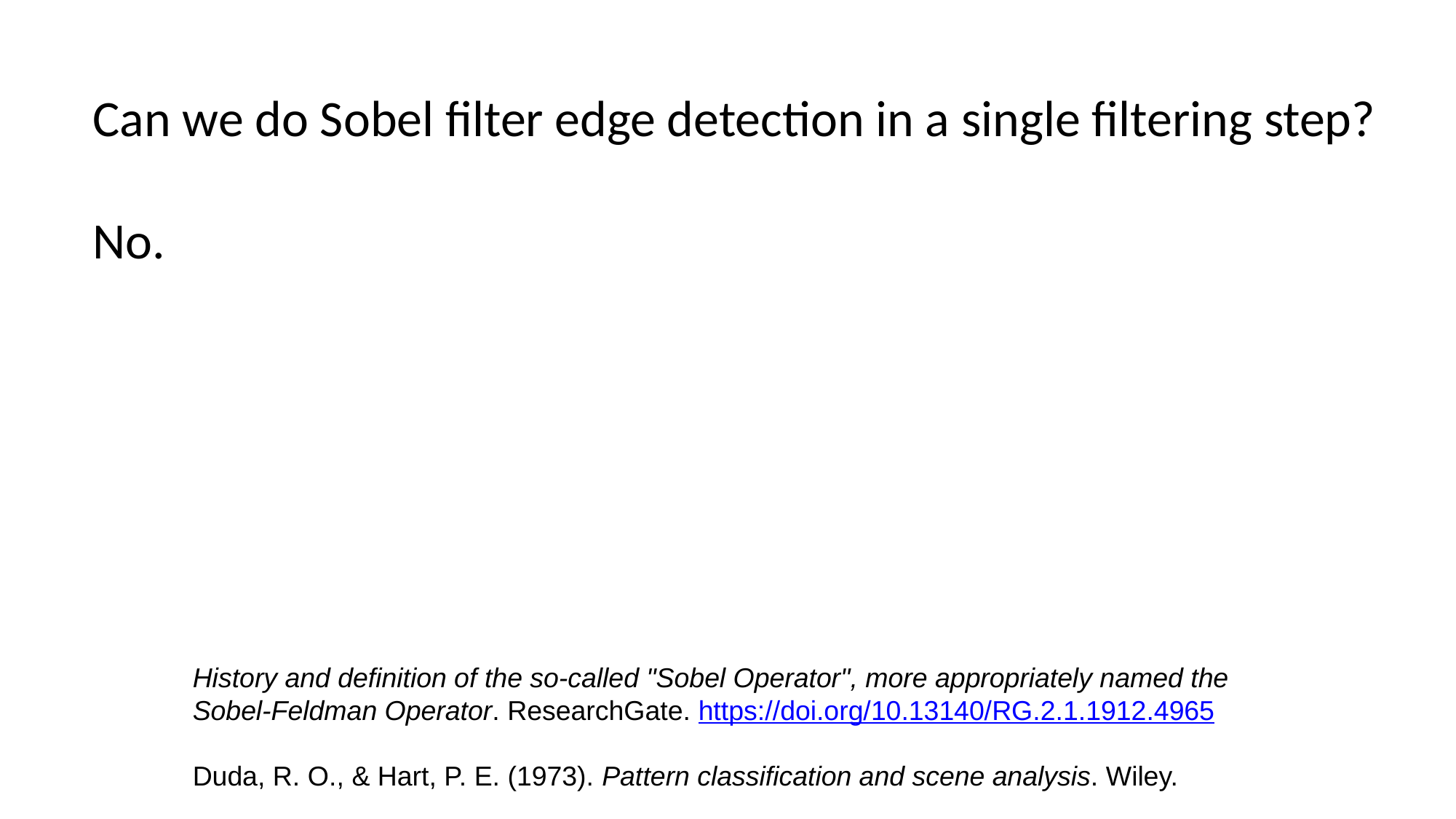

# Can we do Sobel filter edge detection in a single filtering step? No.
History and definition of the so-called "Sobel Operator", more appropriately named the Sobel-Feldman Operator. ResearchGate. https://doi.org/10.13140/RG.2.1.1912.4965
Duda, R. O., & Hart, P. E. (1973). Pattern classification and scene analysis. Wiley.